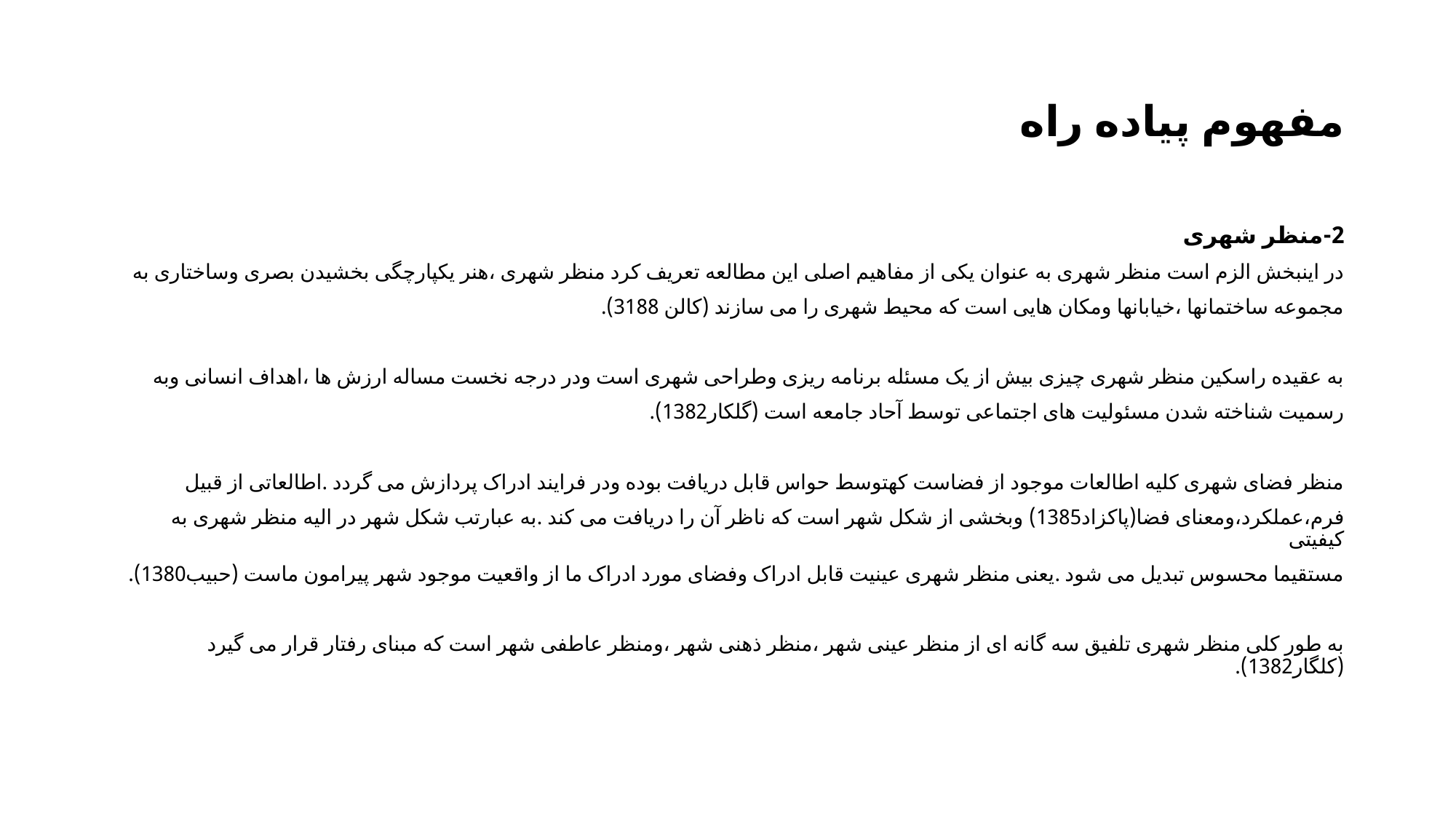

# مفهوم پیاده راه
2-منظر شهری
در اینبخش الزم است منظر شهری به عنوان یکی از مفاهیم اصلی این مطالعه تعریف کرد منظر شهری ،هنر یکپارچگی بخشیدن بصری وساختاری به
مجموعه ساختمانها ،خیابانها ومکان هایی است که محیط شهری را می سازند (کالن 3188).

به عقیده راسکین منظر شهری چیزی بیش از یک مسئله برنامه ریزی وطراحی شهری است ودر درجه نخست مساله ارزش ها ،اهداف انسانی وبه
رسمیت شناخته شدن مسئولیت های اجتماعی توسط آحاد جامعه است (گلکار1382).

منظر فضای شهری کلیه اطالعات موجود از فضاست کهتوسط حواس قابل دریافت بوده ودر فرایند ادراک پردازش می گردد .اطالعاتی از قبیل
فرم،عملکرد،ومعنای فضا(پاکزاد1385) وبخشی از شکل شهر است که ناظر آن را دریافت می کند .به عبارتب شکل شهر در الیه منظر شهری به کیفیتی
مستقیما محسوس تبدیل می شود .یعنی منظر شهری عینیت قابل ادراک وفضای مورد ادراک ما از واقعیت موجود شهر پیرامون ماست (حبیب1380).

به طور کلی منظر شهری تلفیق سه گانه ای از منظر عینی شهر ،منظر ذهنی شهر ،ومنظر عاطفی شهر است که مبنای رفتار قرار می گیرد (کلگار1382).